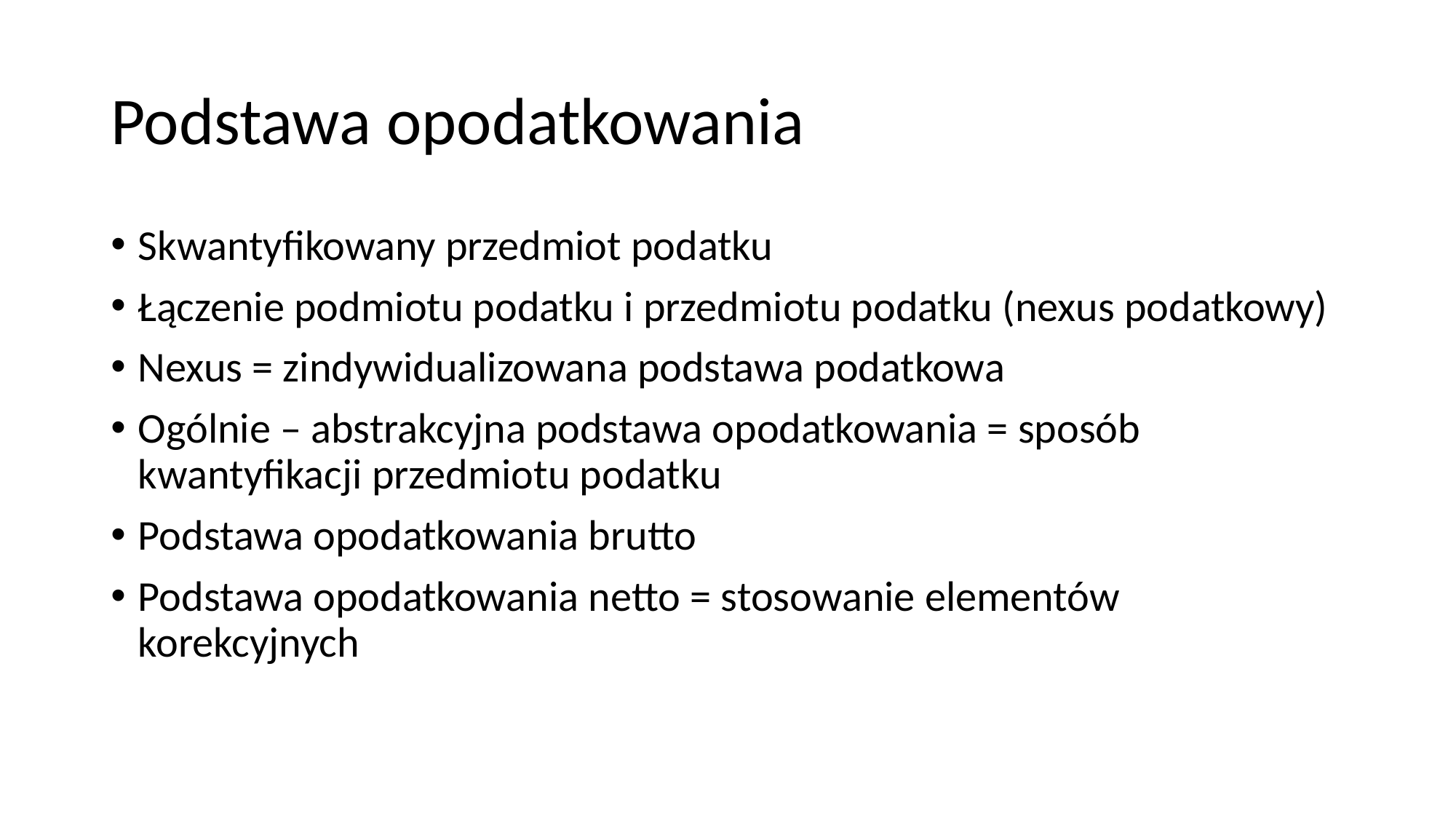

# Podstawa opodatkowania
Skwantyfikowany przedmiot podatku
Łączenie podmiotu podatku i przedmiotu podatku (nexus podatkowy)
Nexus = zindywidualizowana podstawa podatkowa
Ogólnie – abstrakcyjna podstawa opodatkowania = sposób kwantyfikacji przedmiotu podatku
Podstawa opodatkowania brutto
Podstawa opodatkowania netto = stosowanie elementów korekcyjnych